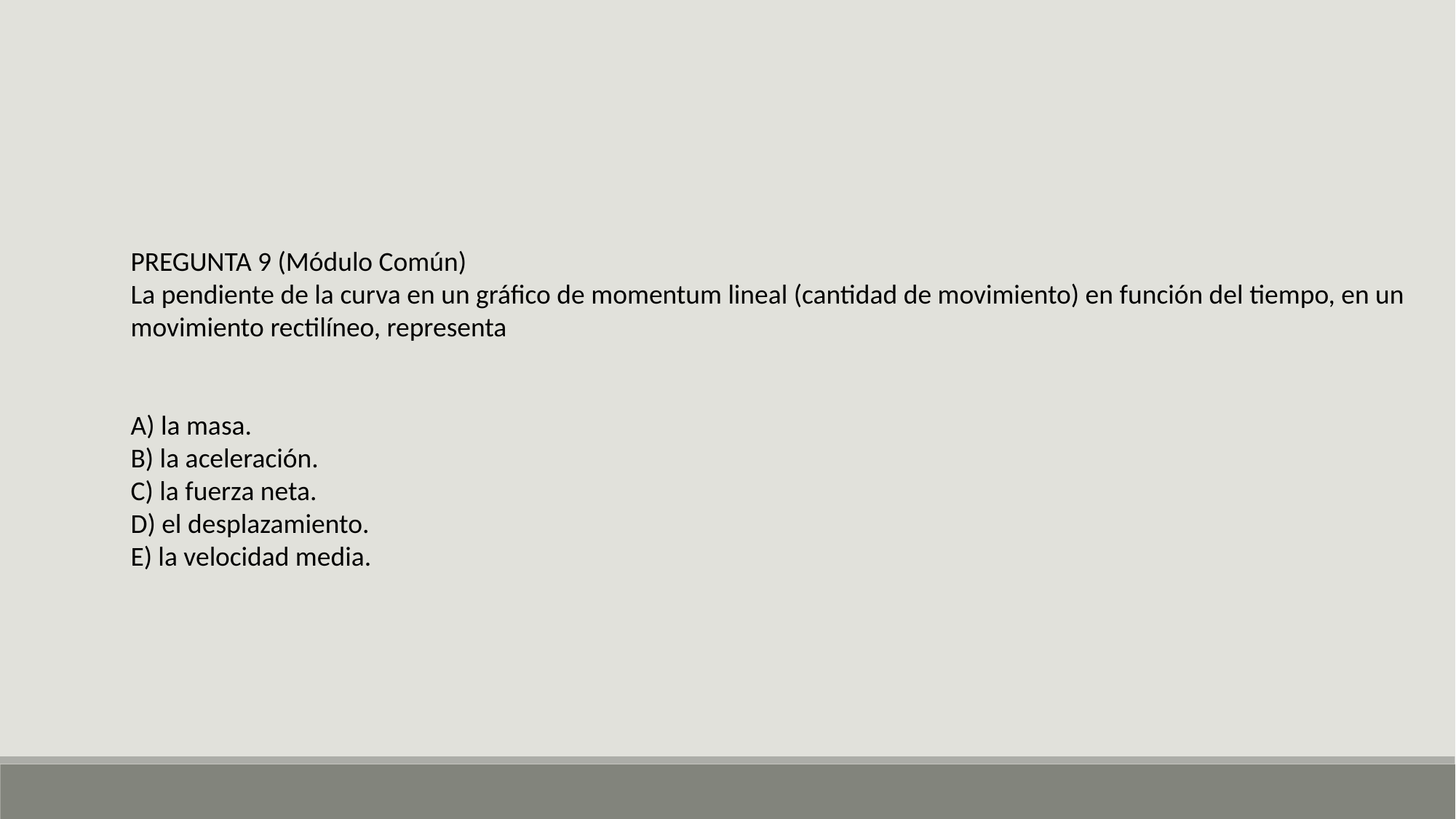

PREGUNTA 9 (Módulo Común)
La pendiente de la curva en un gráfico de momentum lineal (cantidad de movimiento) en función del tiempo, en un movimiento rectilíneo, representa

A) la masa.
B) la aceleración.
C) la fuerza neta.
D) el desplazamiento.
E) la velocidad media.